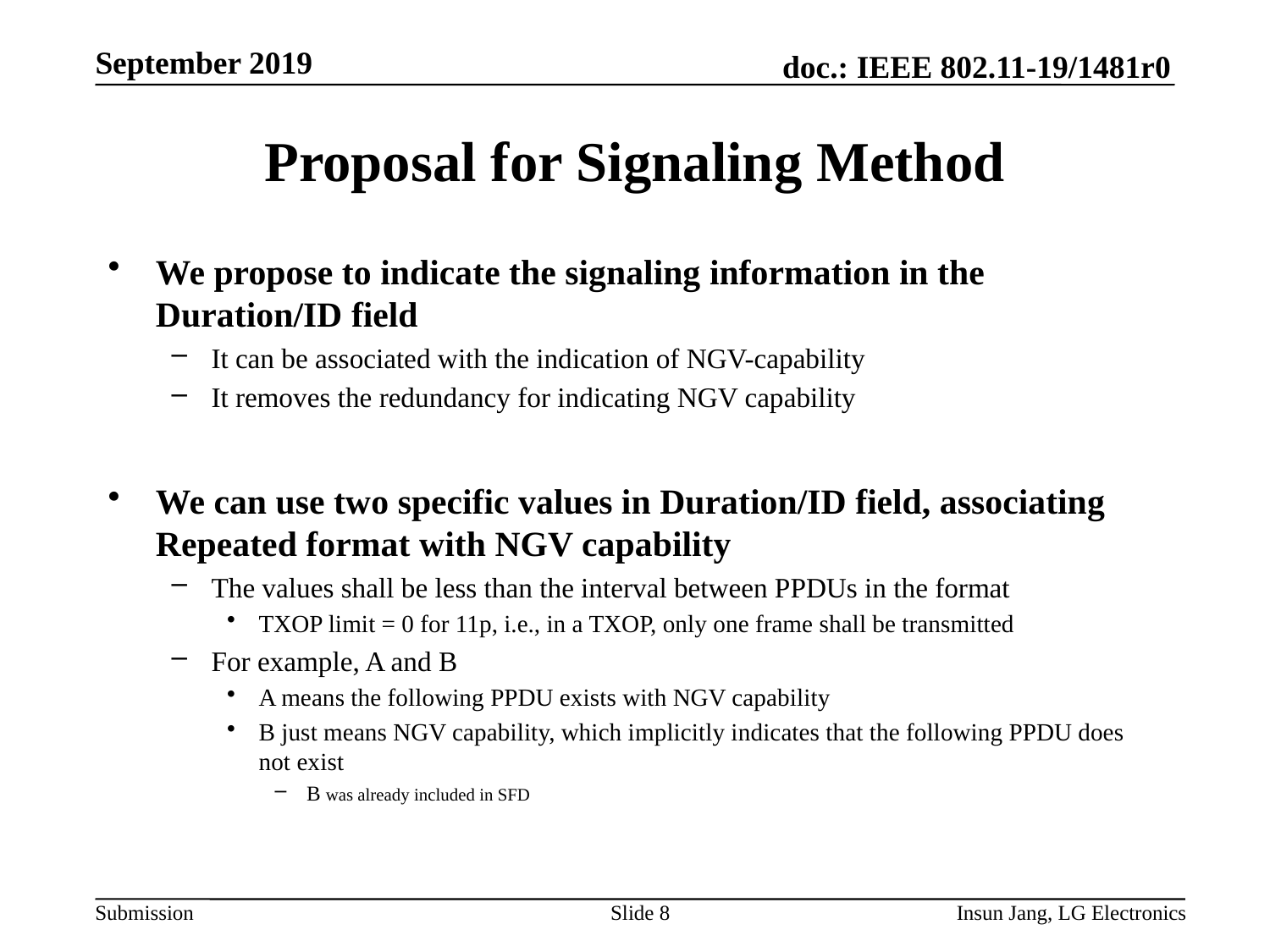

# Proposal for Signaling Method
We propose to indicate the signaling information in the Duration/ID field
It can be associated with the indication of NGV-capability
It removes the redundancy for indicating NGV capability

We can use two specific values in Duration/ID field, associating Repeated format with NGV capability
The values shall be less than the interval between PPDUs in the format
TXOP limit = 0 for 11p, i.e., in a TXOP, only one frame shall be transmitted
For example, A and B
A means the following PPDU exists with NGV capability
B just means NGV capability, which implicitly indicates that the following PPDU does not exist
B was already included in SFD
Slide 8
Insun Jang, LG Electronics